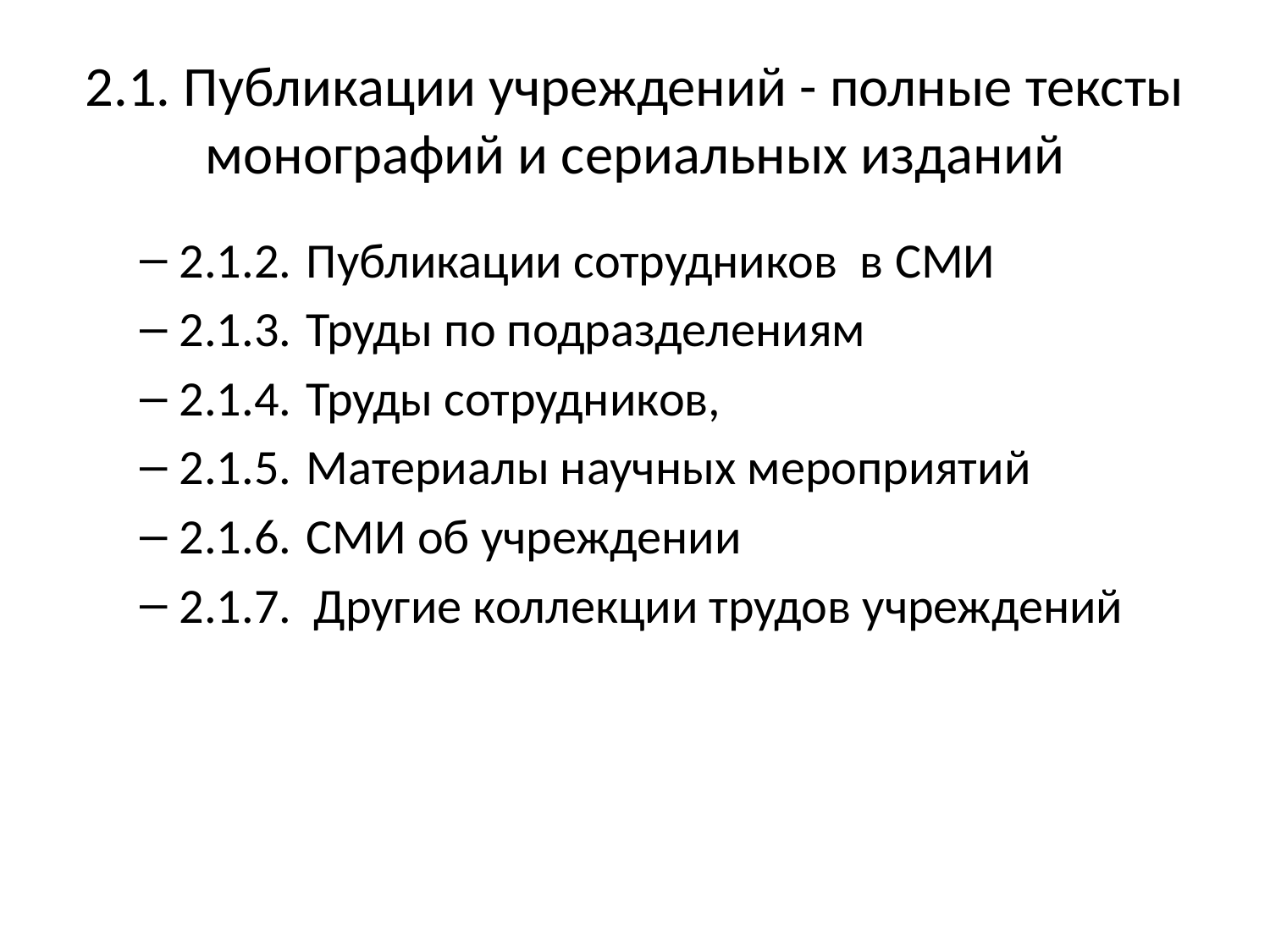

# 2.1. Публикации учреждений - полные тексты монографий и сериальных изданий
2.1.2.	Публикации сотрудников  в СМИ
2.1.3.	Труды по подразделениям
2.1.4.	Труды сотрудников,
2.1.5.	Материалы научных мероприятий
2.1.6.	СМИ об учреждении
2.1.7.  Другие коллекции трудов учреждений